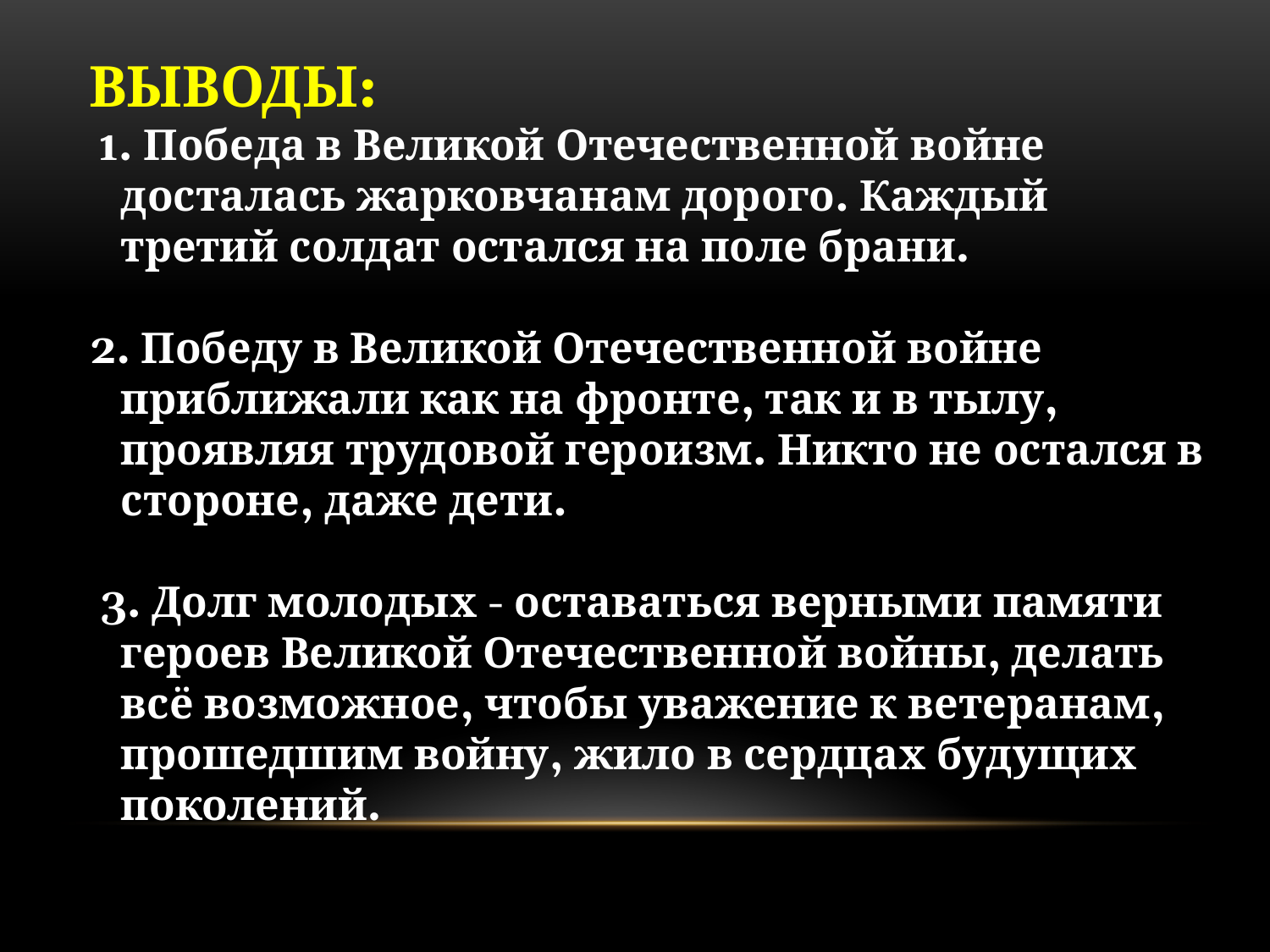

ВЫВОДЫ:
    1. Победа в Великой Отечественной войне досталась жарковчанам дорого. Каждый третий солдат остался на поле брани.

   2. Победу в Великой Отечественной войне приближали как на фронте, так и в тылу, проявляя трудовой героизм. Никто не остался в стороне, даже дети.

    3. Долг молодых - оставаться верными памяти героев Великой Отечественной войны, делать всё возможное, чтобы уважение к ветеранам, прошедшим войну, жило в сердцах будущих поколений.